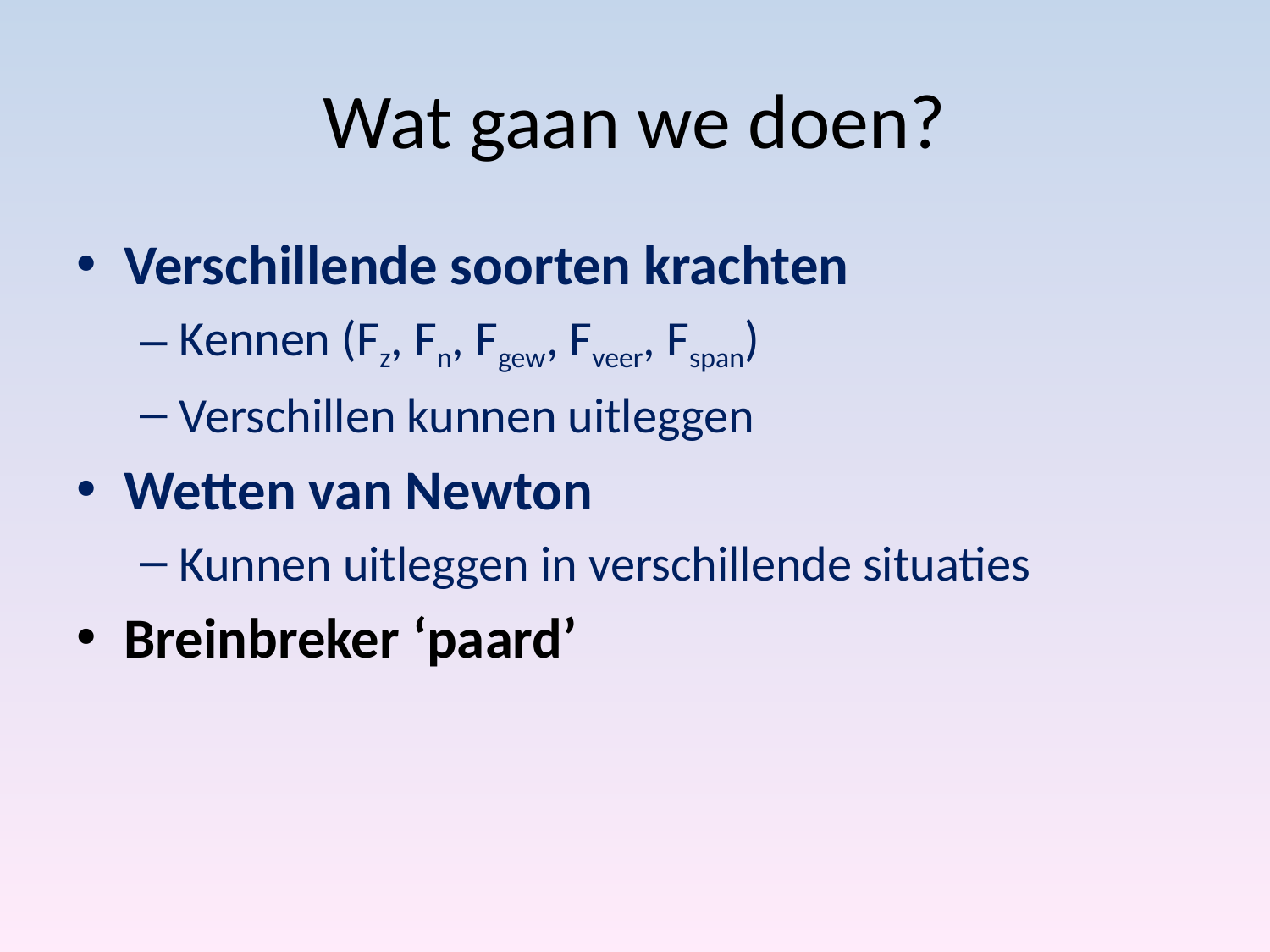

# Wat gaan we doen?
Verschillende soorten krachten
Kennen (Fz, Fn, Fgew, Fveer, Fspan)
Verschillen kunnen uitleggen
Wetten van Newton
Kunnen uitleggen in verschillende situaties
Breinbreker ‘paard’